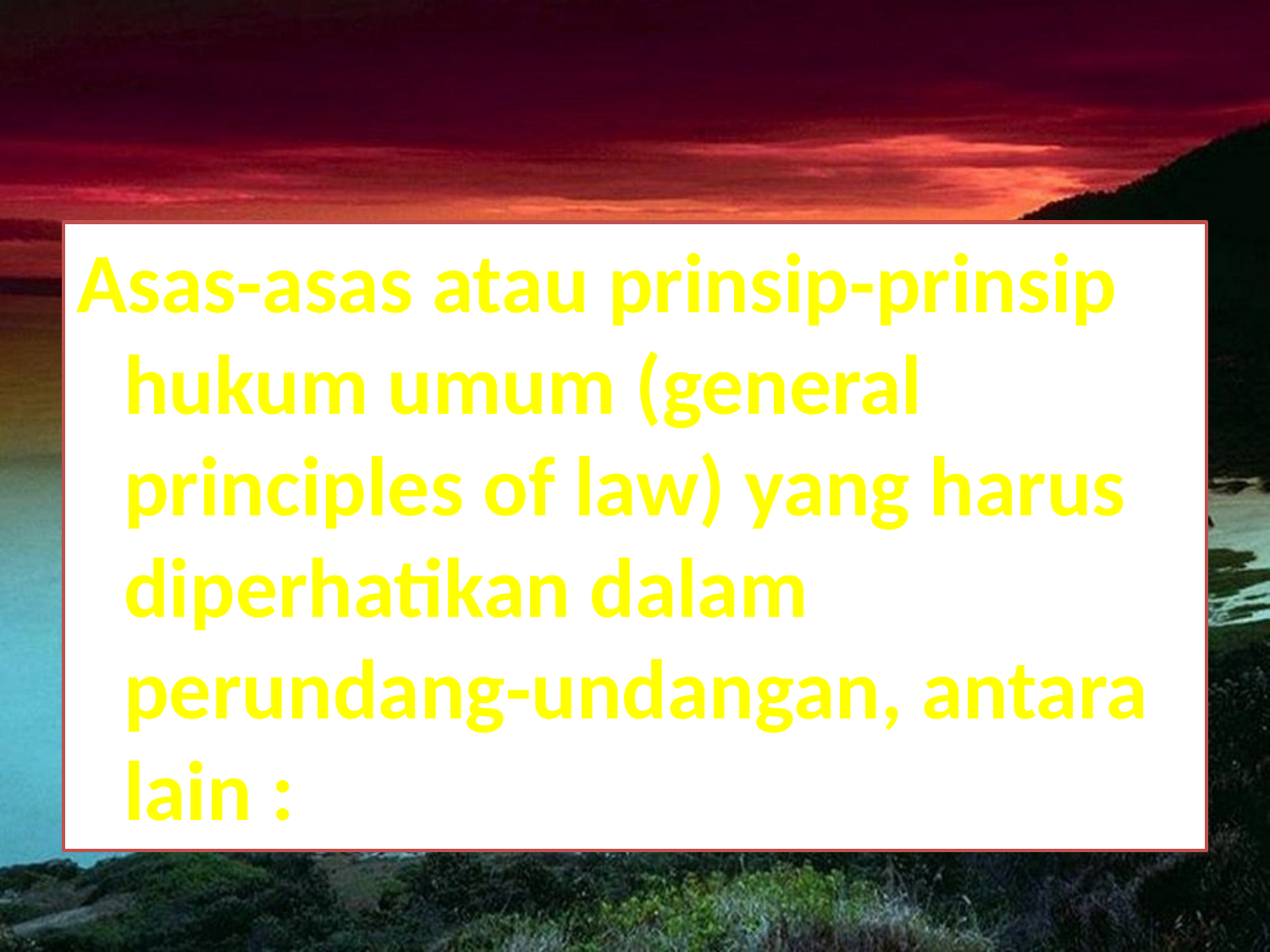

Asas-asas atau prinsip-prinsip hukum umum (general principles of law) yang harus diperhatikan dalam perundang-undangan, antara lain :